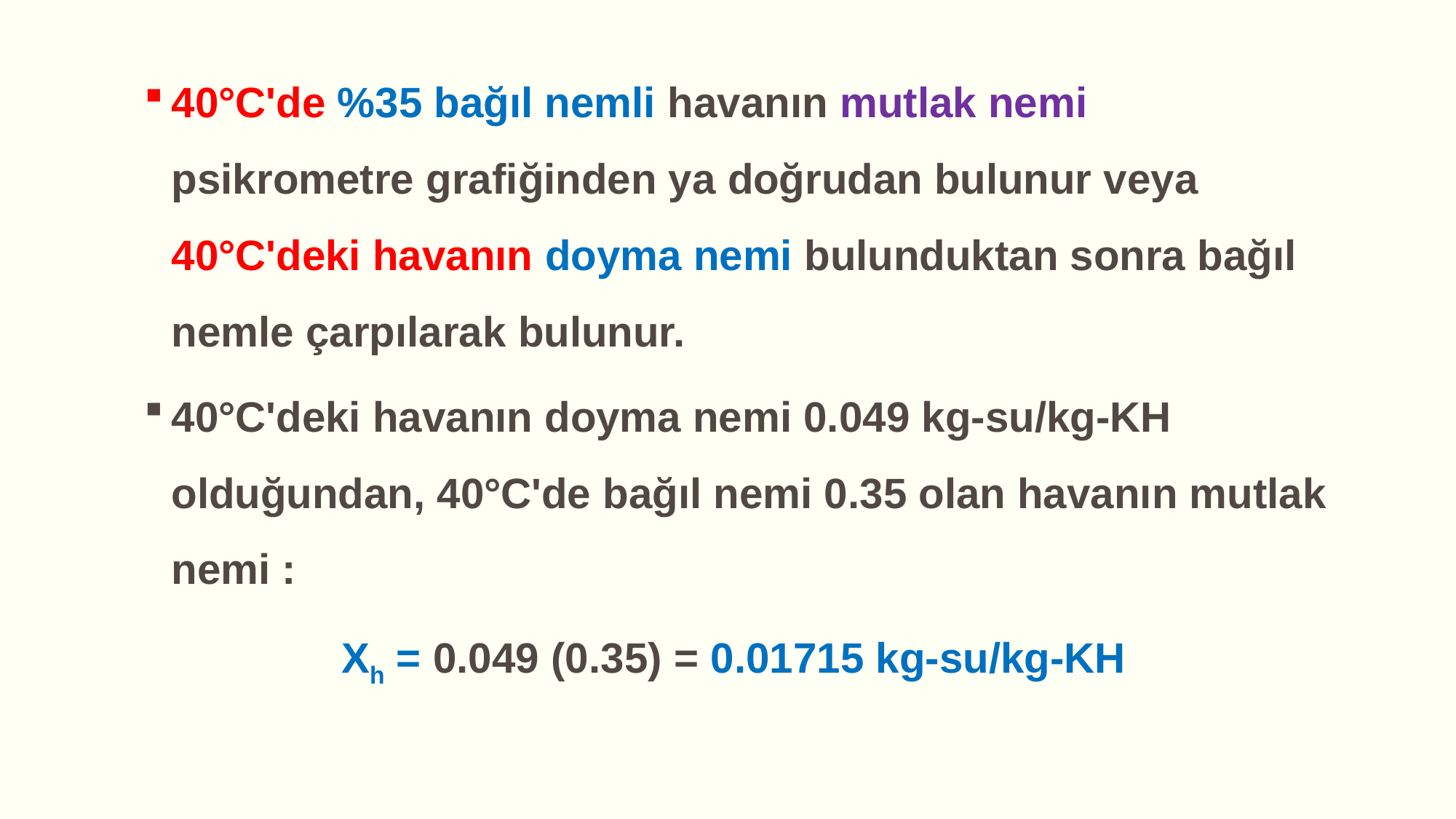

40°C'de %35 bağıl nemli havanın mutlak nemi psikrometre grafiğinden ya doğrudan bulunur veya 40°C'deki havanın doyma nemi bulunduktan sonra bağıl nemle çarpılarak bulunur.
40°C'deki havanın doyma nemi 0.049 kg-su/kg-KH olduğundan, 40°C'de bağıl nemi 0.35 olan havanın mutlak nemi :
Xh = 0.049 (0.35) = 0.01715 kg-su/kg-KH